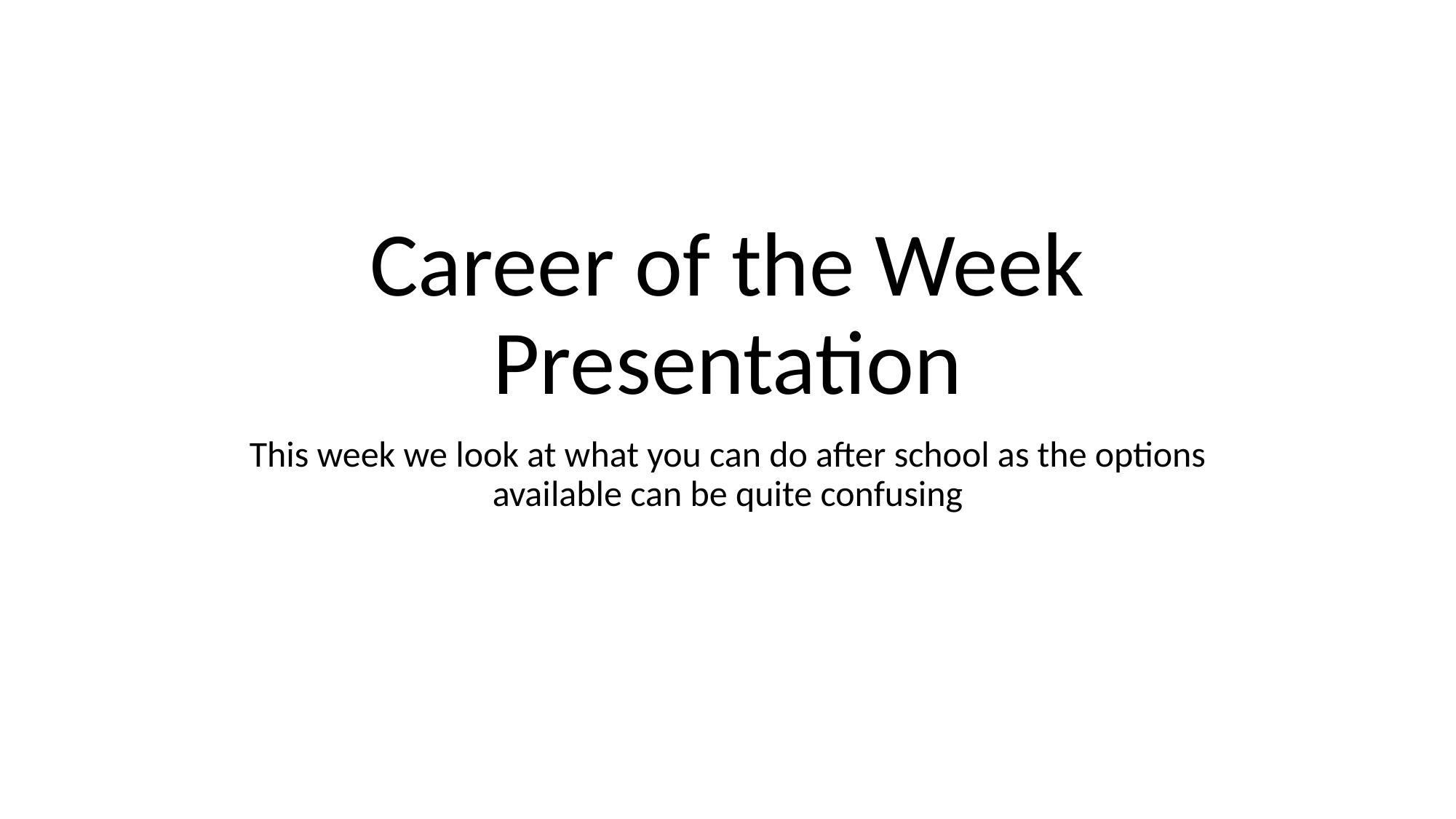

# Career of the Week Presentation
This week we look at what you can do after school as the options available can be quite confusing